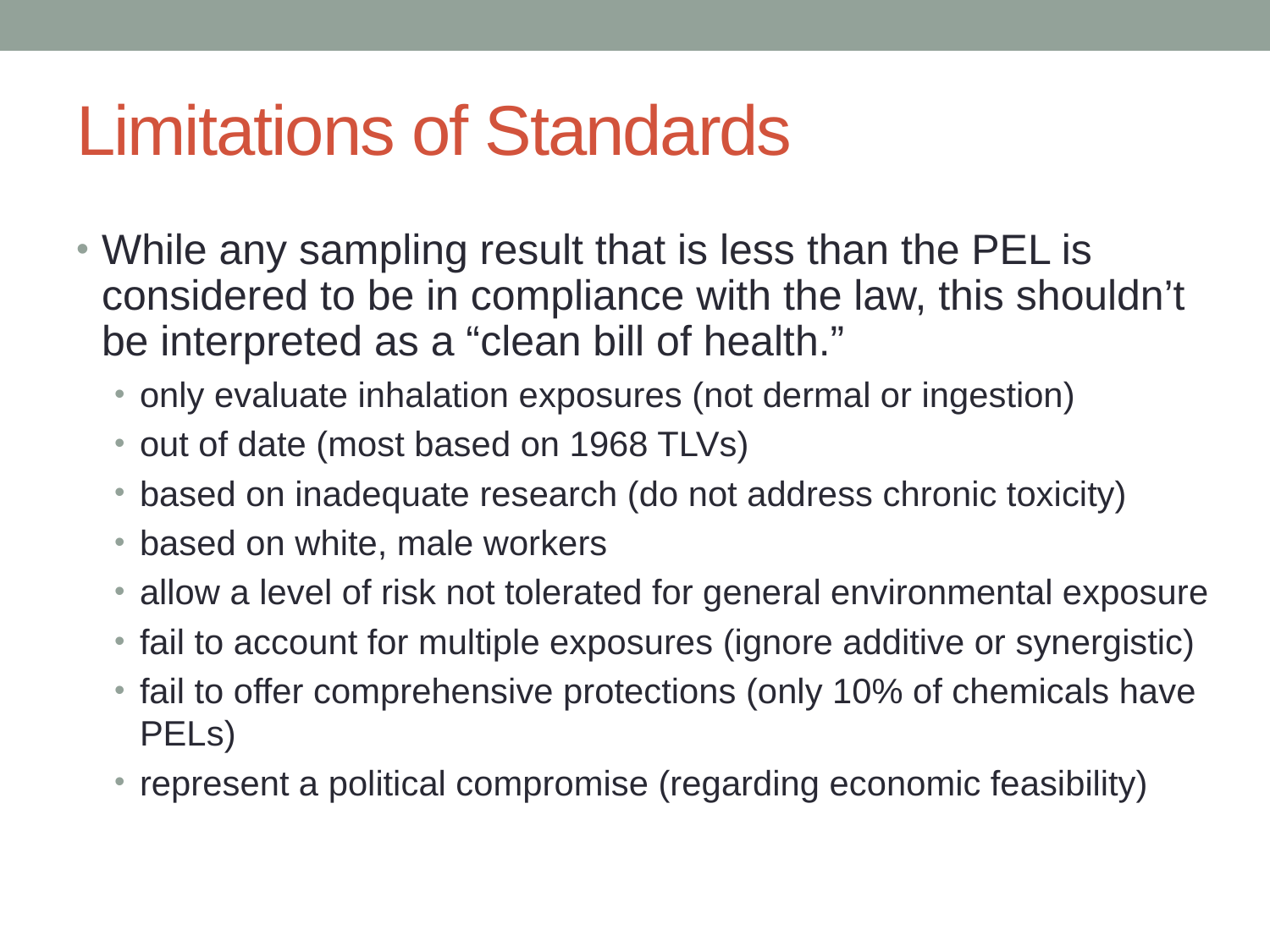

# Limitations of Standards
While any sampling result that is less than the PEL is considered to be in compliance with the law, this shouldn’t be interpreted as a “clean bill of health.”
only evaluate inhalation exposures (not dermal or ingestion)
out of date (most based on 1968 TLVs)
based on inadequate research (do not address chronic toxicity)
based on white, male workers
allow a level of risk not tolerated for general environmental exposure
fail to account for multiple exposures (ignore additive or synergistic)
fail to offer comprehensive protections (only 10% of chemicals have PELs)
represent a political compromise (regarding economic feasibility)